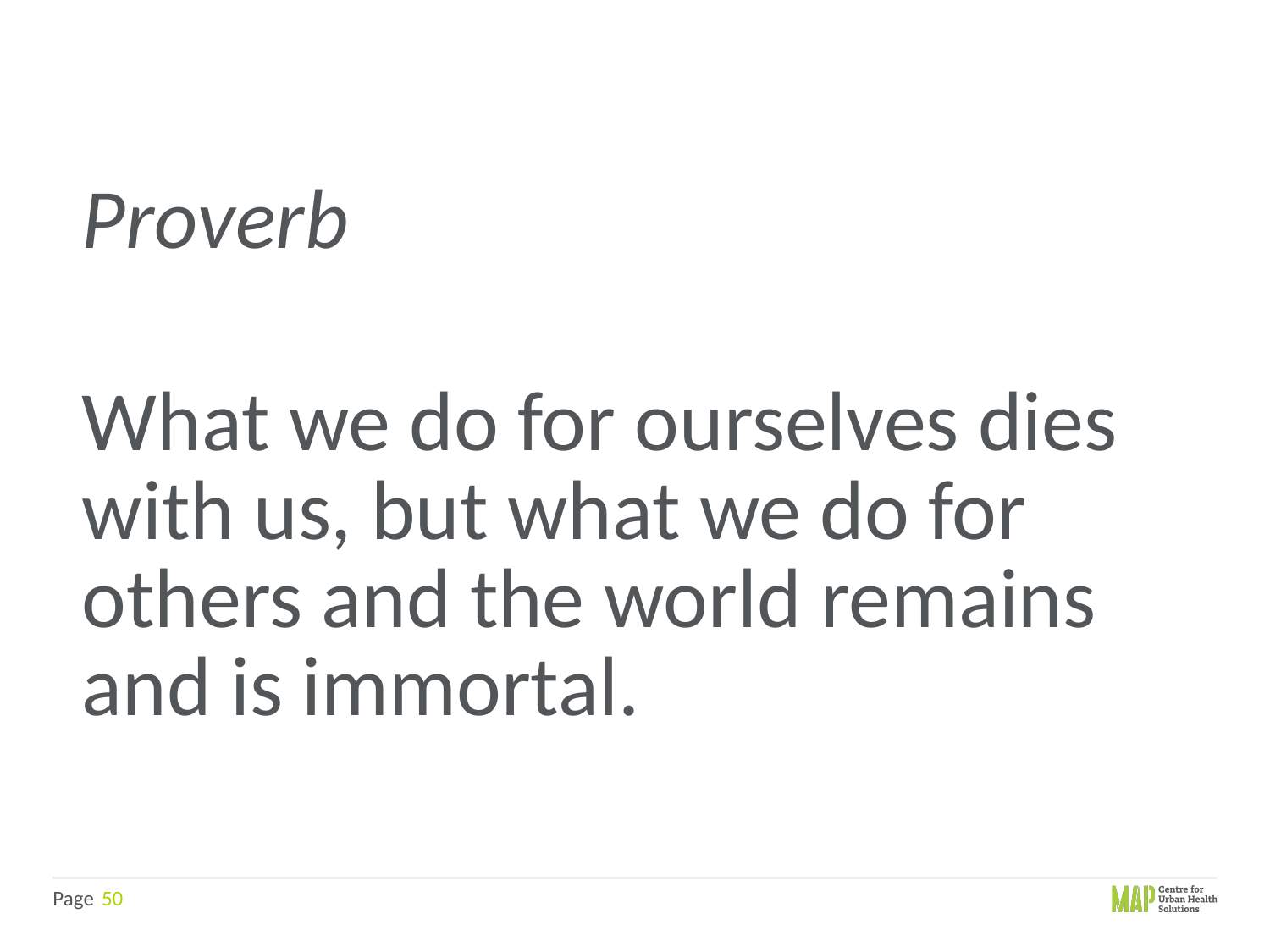

Proverb

What we do for ourselves dies with us, but what we do for others and the world remains and is immortal.
50